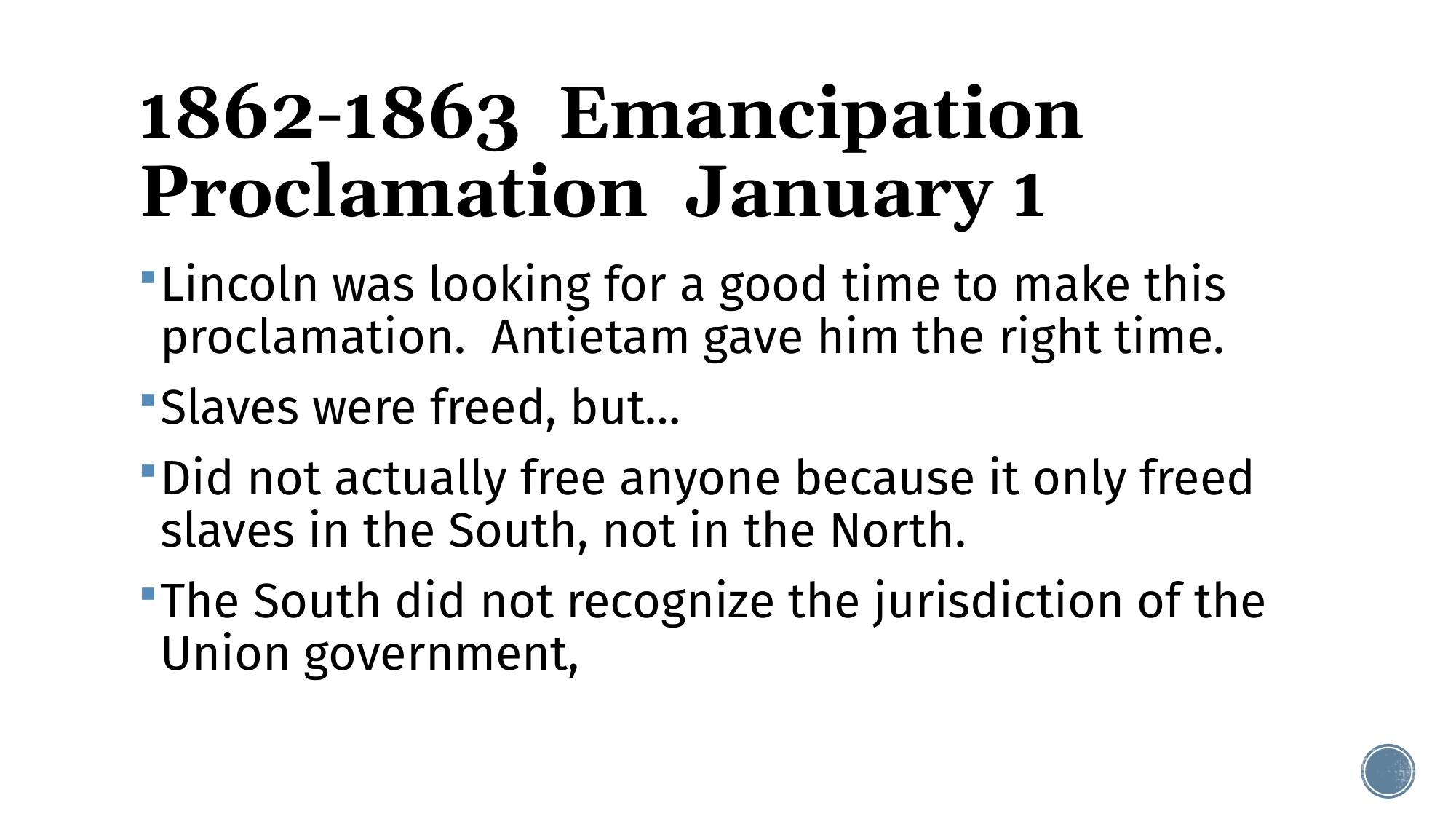

# 1862-1863  Emancipation Proclamation  January 1
Lincoln was looking for a good time to make this proclamation.  Antietam gave him the right time.
Slaves were freed, but…
Did not actually free anyone because it only freed slaves in the South, not in the North.
The South did not recognize the jurisdiction of the Union government,